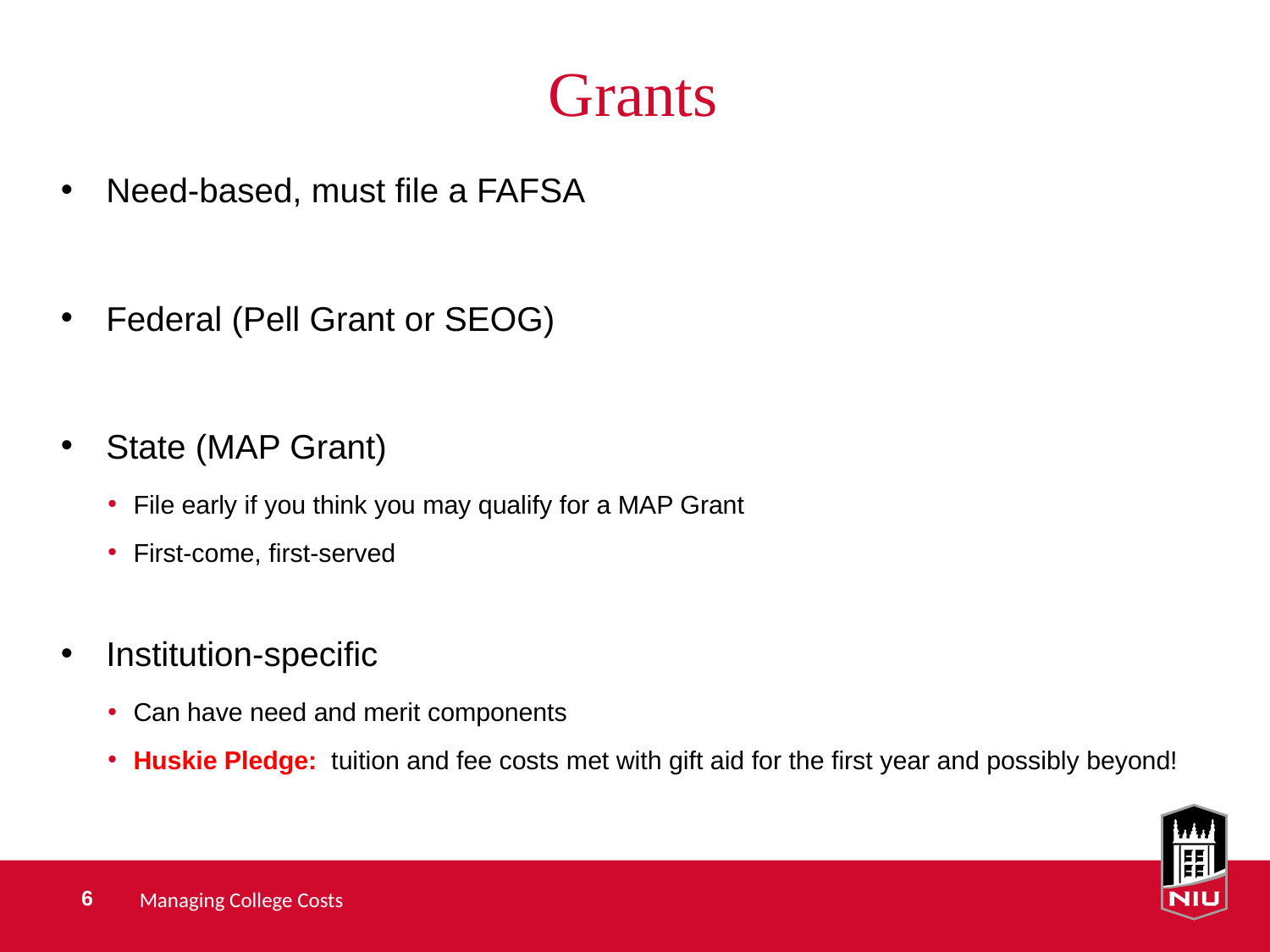

# Grants
Need-based, must file a FAFSA

Federal (Pell Grant or SEOG)

State (MAP Grant)
File early if you think you may qualify for a MAP Grant
First-come, first-served

Institution-specific
Can have need and merit components
Huskie Pledge:  tuition and fee costs met with gift aid for the first year and possibly beyond!
Managing College Costs
6